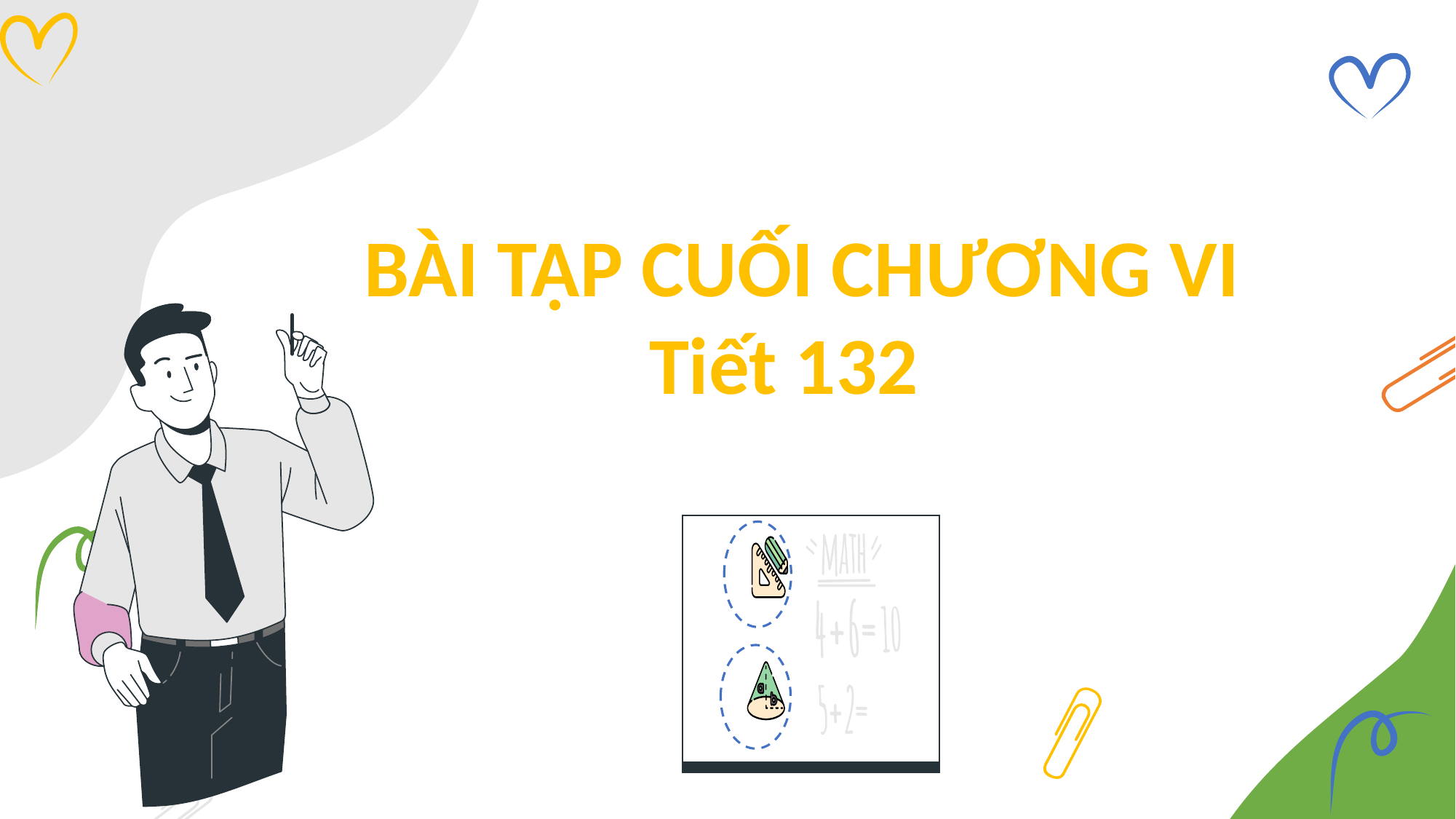

BÀI TẬP CUỐI CHƯƠNG VI
Tiết 132